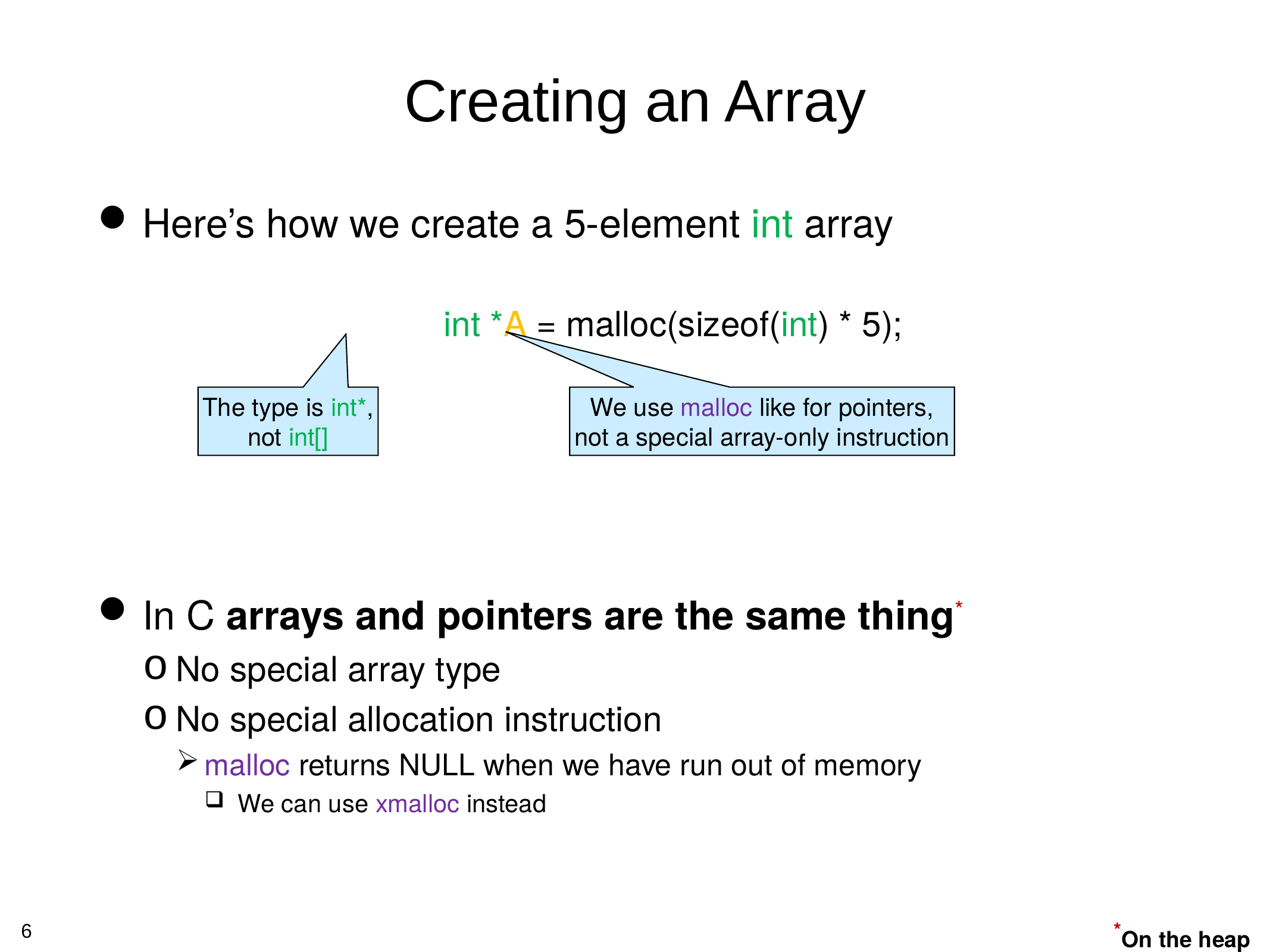

# Creating an Array
Here’s how we create a 5-element int array

				int *A = malloc(sizeof(int) * 5);

In C arrays and pointers are the same thing*
No special array type
No special allocation instruction
malloc returns NULL when we have run out of memory
We can use xmalloc instead
The type is int*,
not int[]
We use malloc like for pointers,
not a special array-only instruction
*On the heap
6